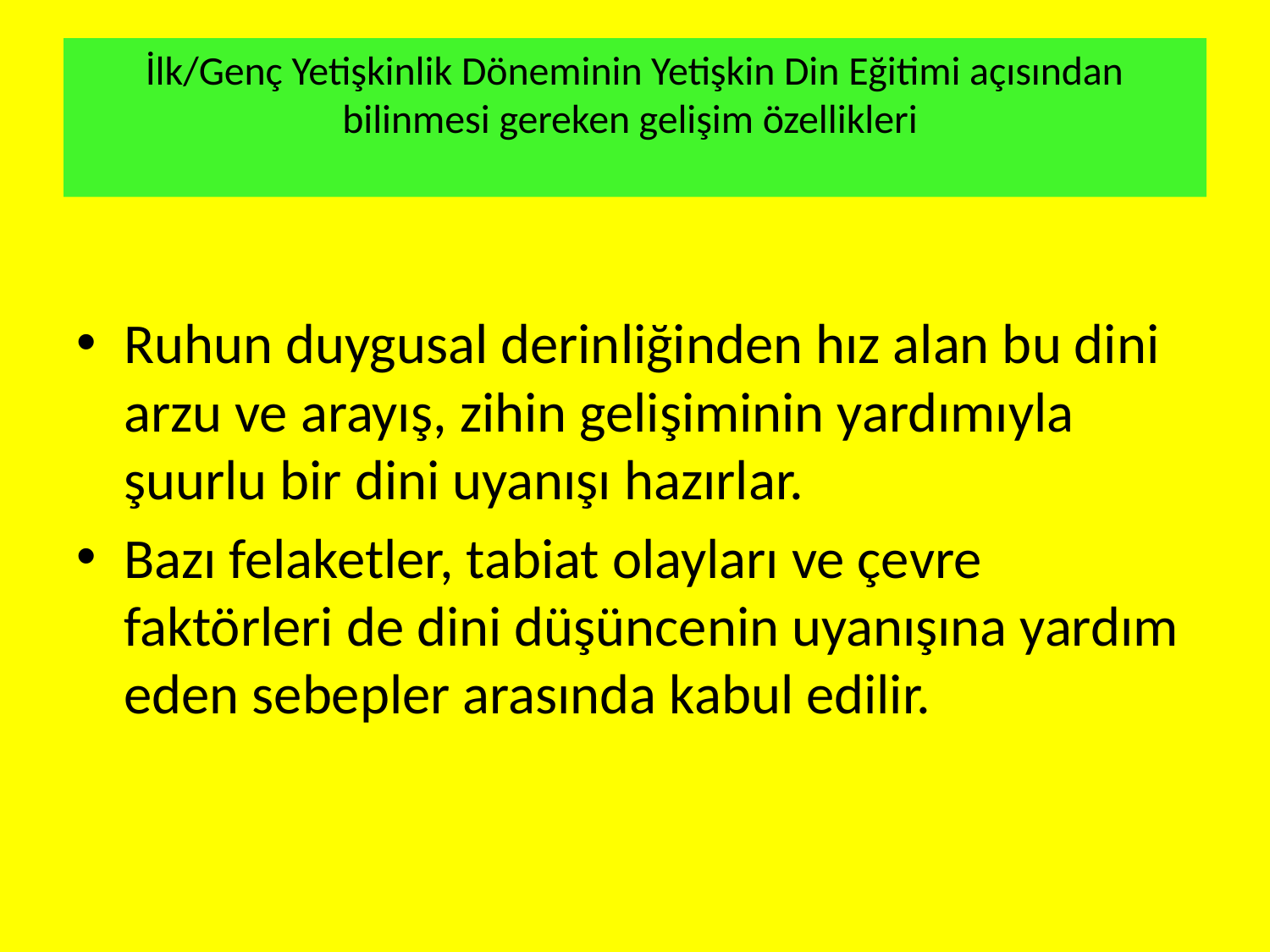

# İlk/Genç Yetişkinlik Döneminin Yetişkin Din Eğitimi açısından bilinmesi gereken gelişim özellikleri

Ruhun duygusal derinliğinden hız alan bu dini arzu ve arayış, zihin gelişiminin yardımıyla şuurlu bir dini uyanışı hazırlar.
Bazı felaketler, tabiat olayları ve çevre faktörleri de dini düşüncenin uyanışına yardım eden sebepler arasında kabul edilir.